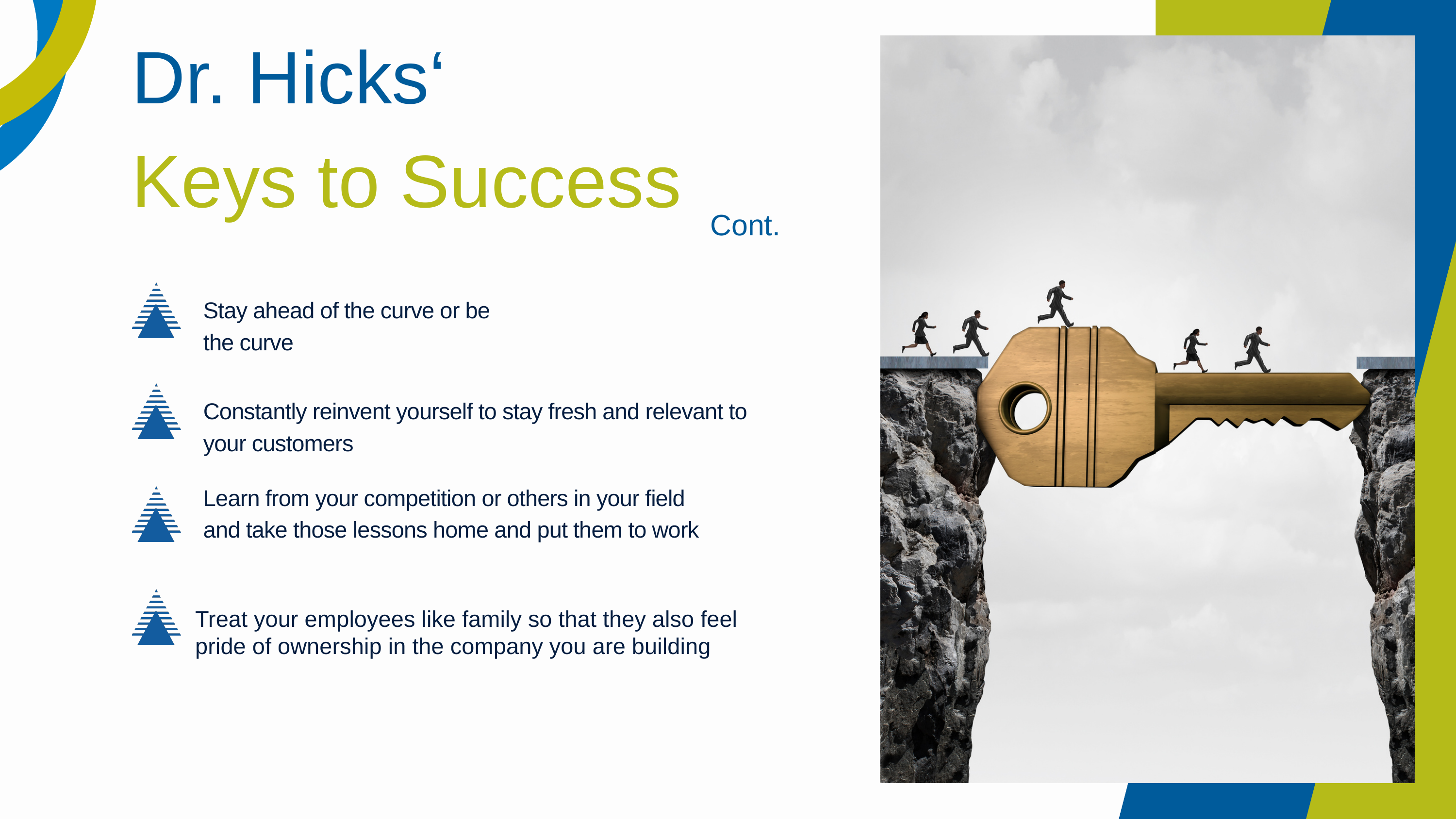

Dr. Hicks‘
Keys to Success
Cont.

Stay ahead of the curve or be the curve

Constantly reinvent yourself to stay fresh and relevant to your customers
Learn from your competition or others in your field and take those lessons home and put them to work

Treat your employees like family so that they also feel pride of ownership in the company you are building